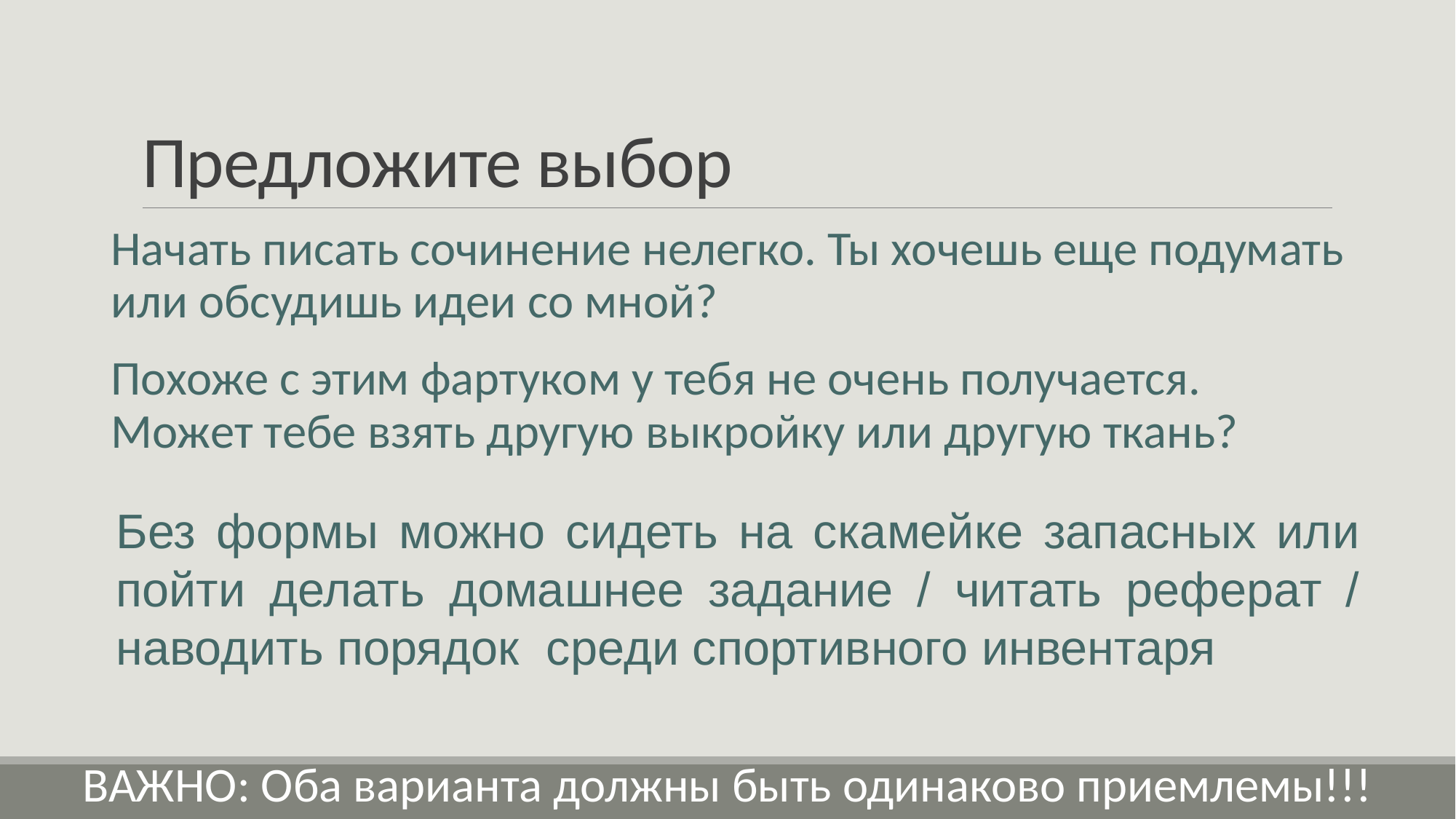

# Предложите выбор
Начать писать сочинение нелегко. Ты хочешь еще подумать или обсудишь идеи со мной?
Похоже с этим фартуком у тебя не очень получается. Может тебе взять другую выкройку или другую ткань?
Без формы можно сидеть на скамейке запасных или пойти делать домашнее задание / читать реферат / наводить порядок  среди спортивного инвентаря
ВАЖНО: Оба варианта должны быть одинаково приемлемы!!!